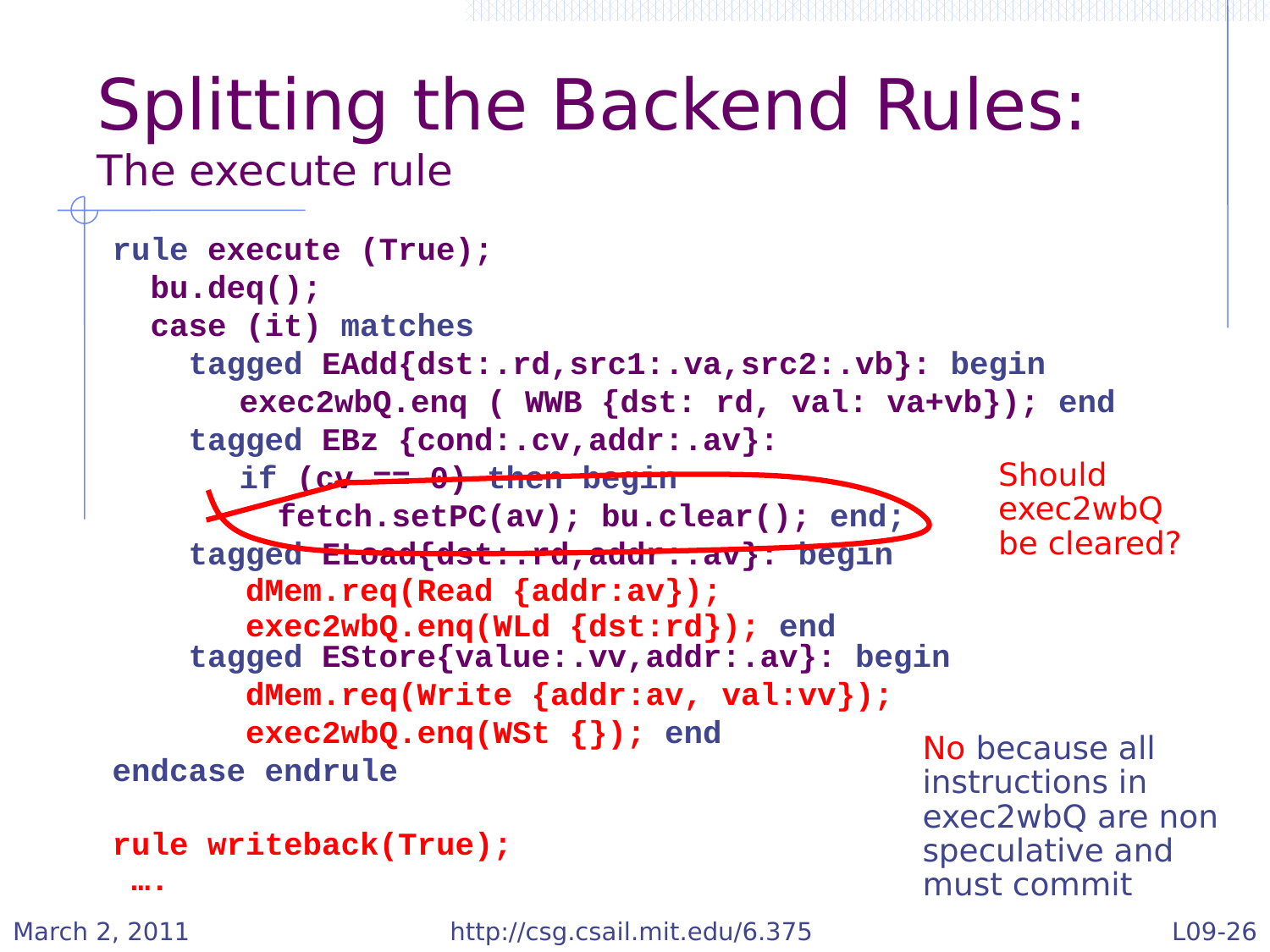

# Splitting the Backend Rules: The execute rule
rule execute (True);
  bu.deq();
  case (it) matches
    tagged EAdd{dst:.rd,src1:.va,src2:.vb}: begin
 	exec2wbQ.enq ( WWB {dst: rd, val: va+vb}); end
    tagged EBz {cond:.cv,addr:.av}:
	if (cv == 0) then begin
	  fetch.setPC(av); bu.clear(); end;
    tagged ELoad{dst:.rd,addr:.av}: begin
       dMem.req(Read {addr:av});
       exec2wbQ.enq(WLd {dst:rd}); end
    tagged EStore{value:.vv,addr:.av}: begin
       dMem.req(Write {addr:av, val:vv});
       exec2wbQ.enq(WSt {}); end
endcase endrule

rule writeback(True);
 ….
Should exec2wbQ be cleared?

No because all instructions in exec2wbQ are non speculative and must commit
March 2, 2011
http://csg.csail.mit.edu/6.375
L09-26